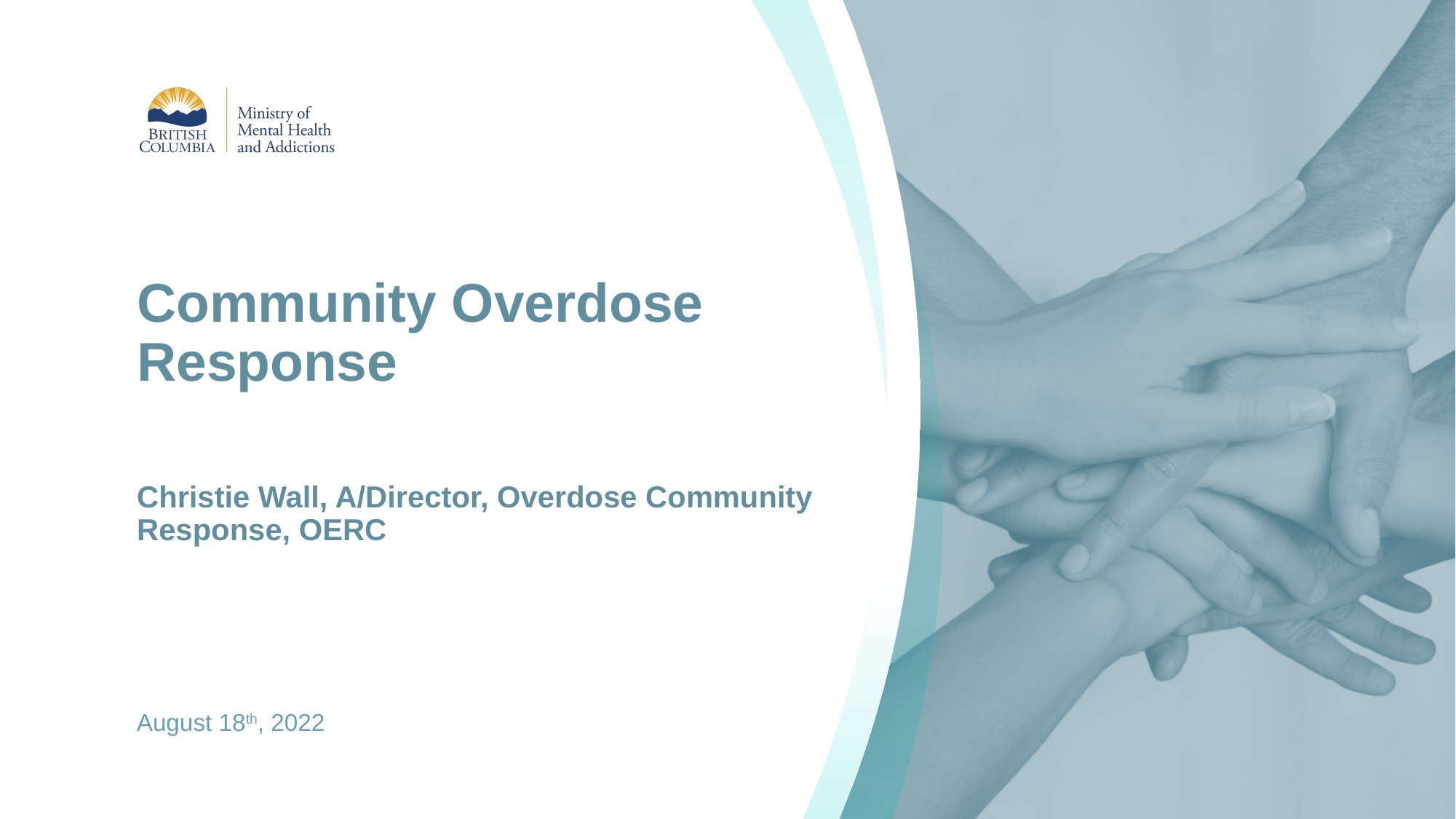

# Community Overdose Response Christie Wall, A/Director, Overdose Community Response, OERC
August 18th, 2022